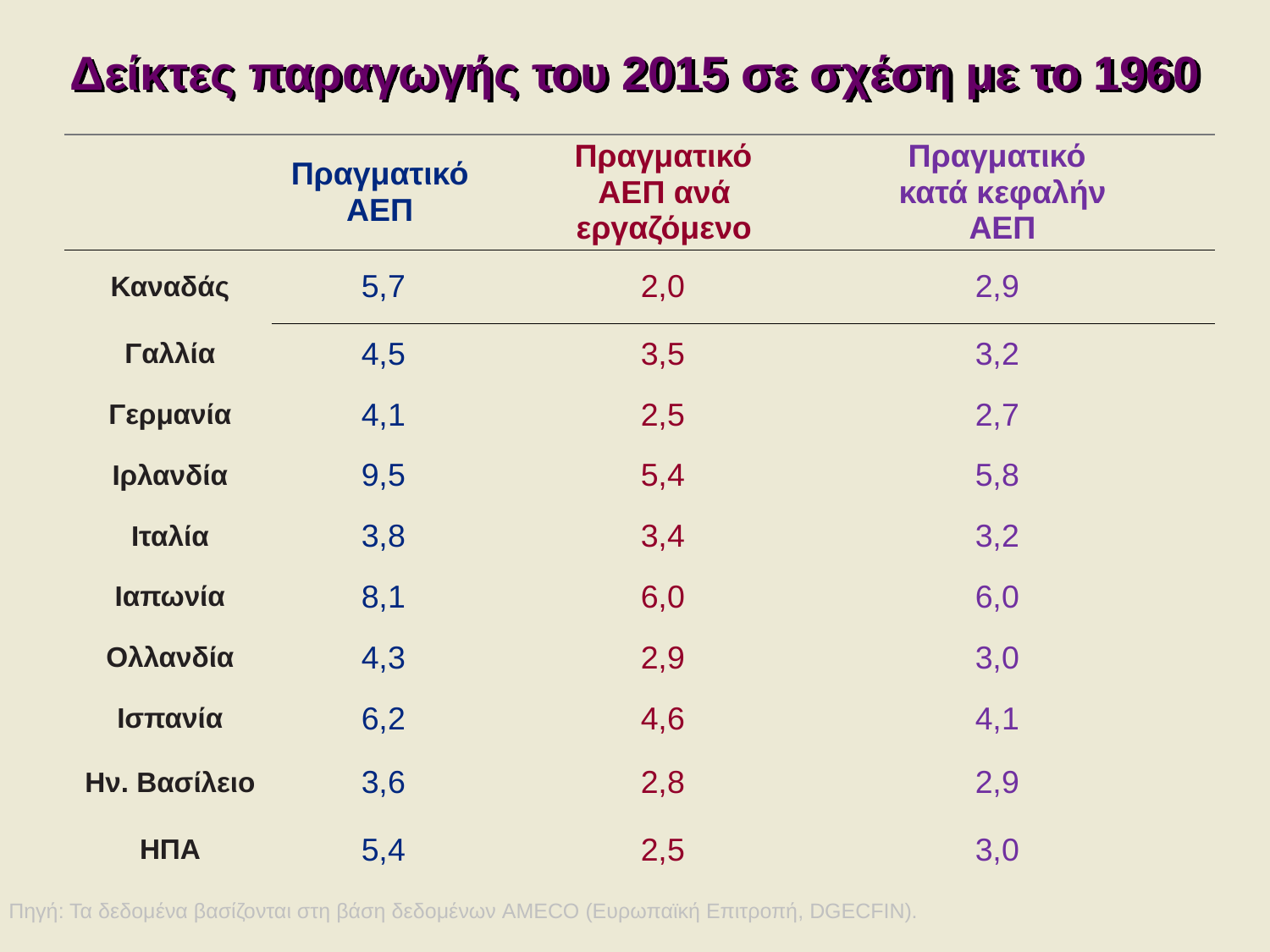

Δείκτες παραγωγής του 2015 σε σχέση με το 1960
|  |  | Πραγματικό ΑΕΠ | Πραγματικό ΑΕΠ ανά εργαζόμενο | Πραγματικό κατά κεφαλήν ΑΕΠ |
| --- | --- | --- | --- | --- |
|  | Καναδάς | 5,7 | 2,0 | 2,9 |
|  | Γαλλία | 4,5 | 3,5 | 3,2 |
|  | Γερμανία | 4,1 | 2,5 | 2,7 |
|  | Ιρλανδία | 9,5 | 5,4 | 5,8 |
|  | Ιταλία | 3,8 | 3,4 | 3,2 |
|  | Ιαπωνία | 8,1 | 6,0 | 6,0 |
|  | Ολλανδία | 4,3 | 2,9 | 3,0 |
|  | Ισπανία | 6,2 | 4,6 | 4,1 |
|  | Ην. Βασίλειο | 3,6 | 2,8 | 2,9 |
|  | ΗΠΑ | 5,4 | 2,5 | 3,0 |
Πηγή: Τα δεδομένα βασίζονται στη βάση δεδομένων AMECO (Ευρωπαϊκή Επιτροπή, DGECFIN).